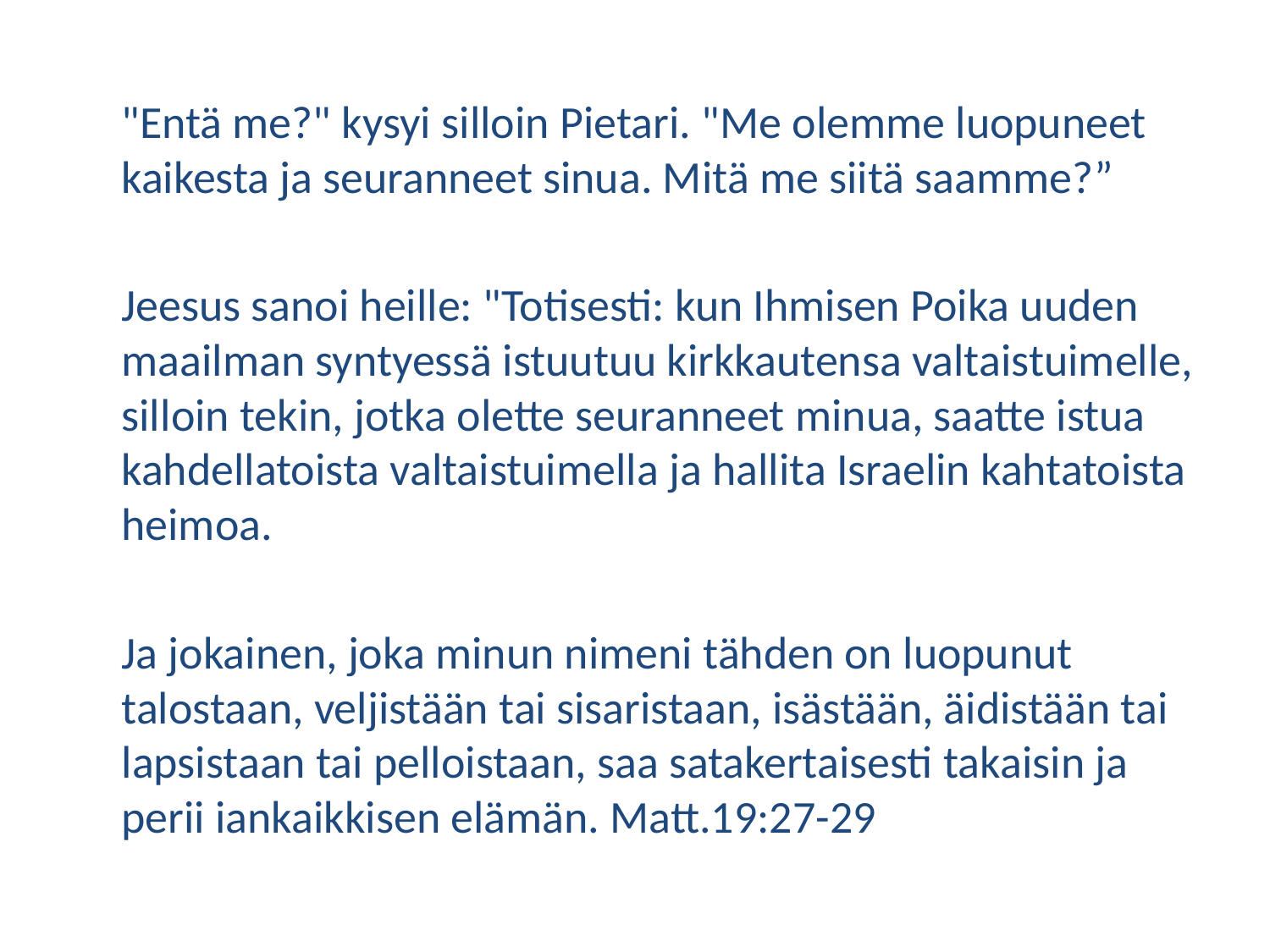

#
	"Entä me?" kysyi silloin Pietari. "Me olemme luopuneet kaikesta ja seuranneet sinua. Mitä me siitä saamme?”

	Jeesus sanoi heille: "Totisesti: kun Ihmisen Poika uuden maailman syntyessä istuutuu kirkkautensa valtaistuimelle, silloin tekin, jotka olette seuranneet minua, saatte istua kahdellatoista valtaistuimella ja hallita Israelin kahtatoista heimoa.

	Ja jokainen, joka minun nimeni tähden on luopunut talostaan, veljistään tai sisaristaan, isästään, äidistään tai lapsistaan tai pelloistaan, saa satakertaisesti takaisin ja perii iankaikkisen elämän. Matt.19:27-29